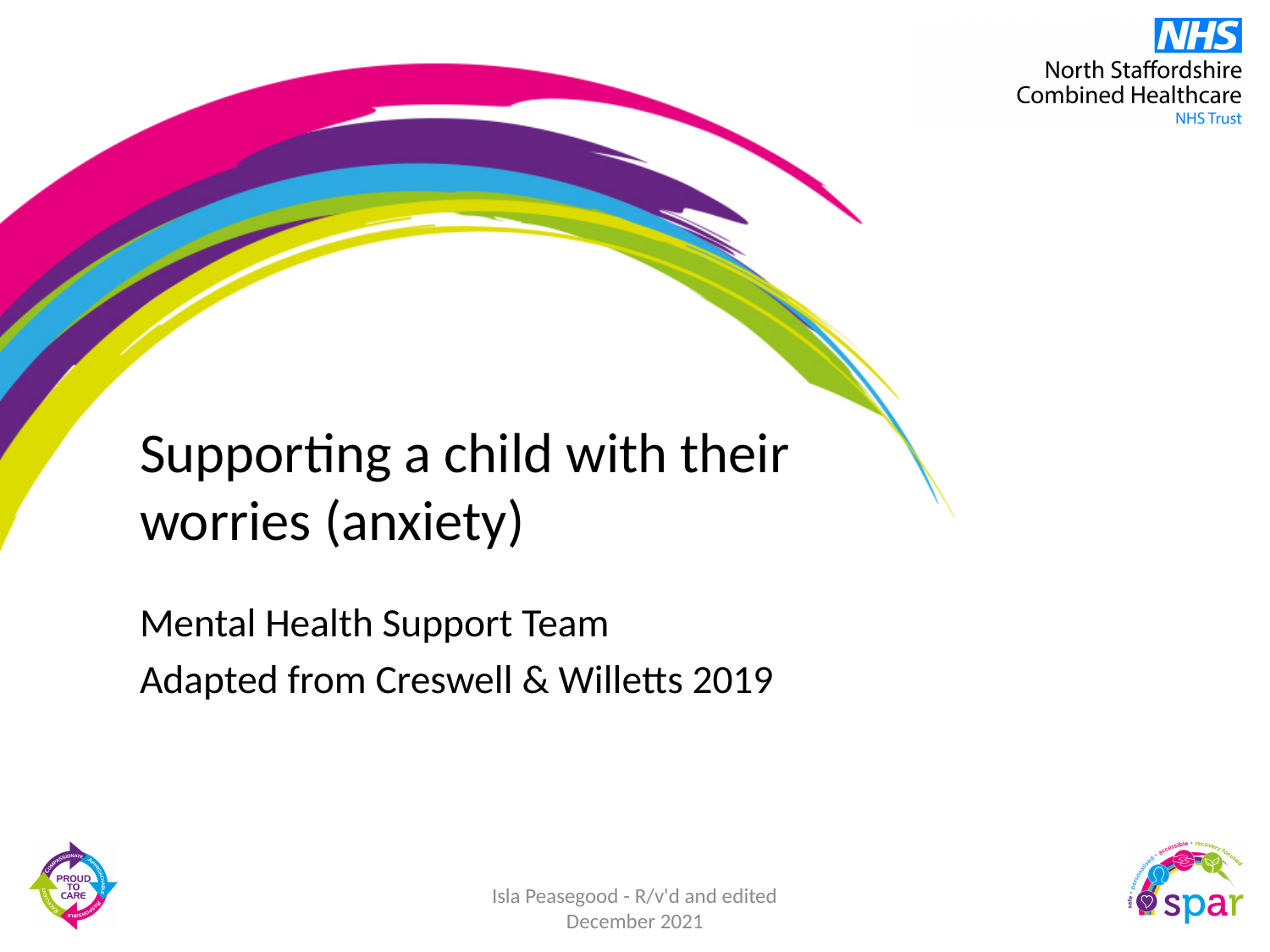

# Supporting a child with their worries (anxiety)
Mental Health Support Team
Adapted from Creswell & Willetts 2019
Isla Peasegood - R/v'd and edited December 2021